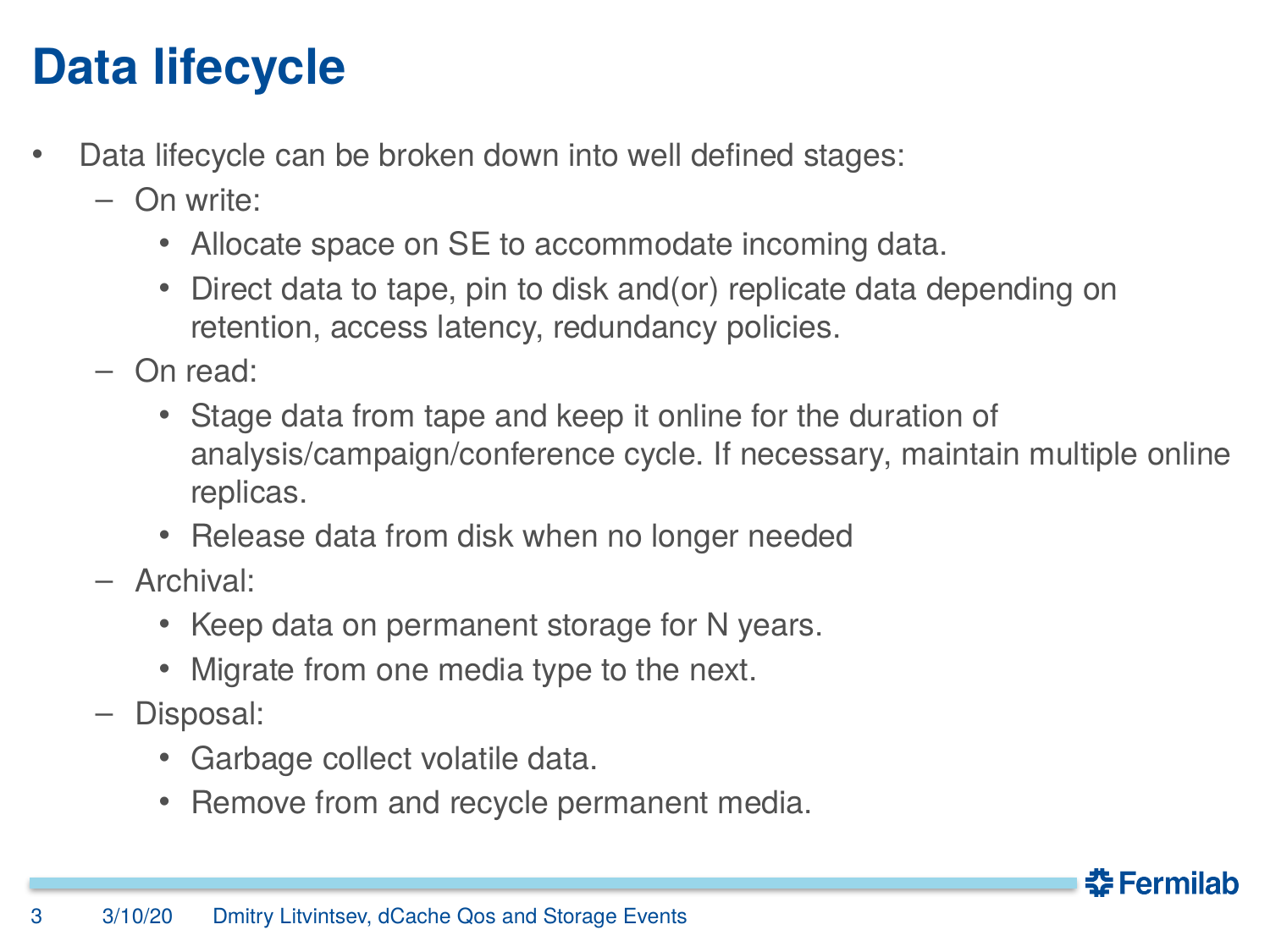

# Data lifecycle
Data lifecycle can be broken down into well defined stages:
On write:
Allocate space on SE to accommodate incoming data.
Direct data to tape, pin to disk and(or) replicate data depending on retention, access latency, redundancy policies.
On read:
Stage data from tape and keep it online for the duration of analysis/campaign/conference cycle. If necessary, maintain multiple online replicas.
Release data from disk when no longer needed
Archival:
Keep data on permanent storage for N years.
Migrate from one media type to the next.
Disposal:
Garbage collect volatile data.
Remove from and recycle permanent media.

3
3/10/20
Dmitry Litvintsev, dCache Qos and Storage Events